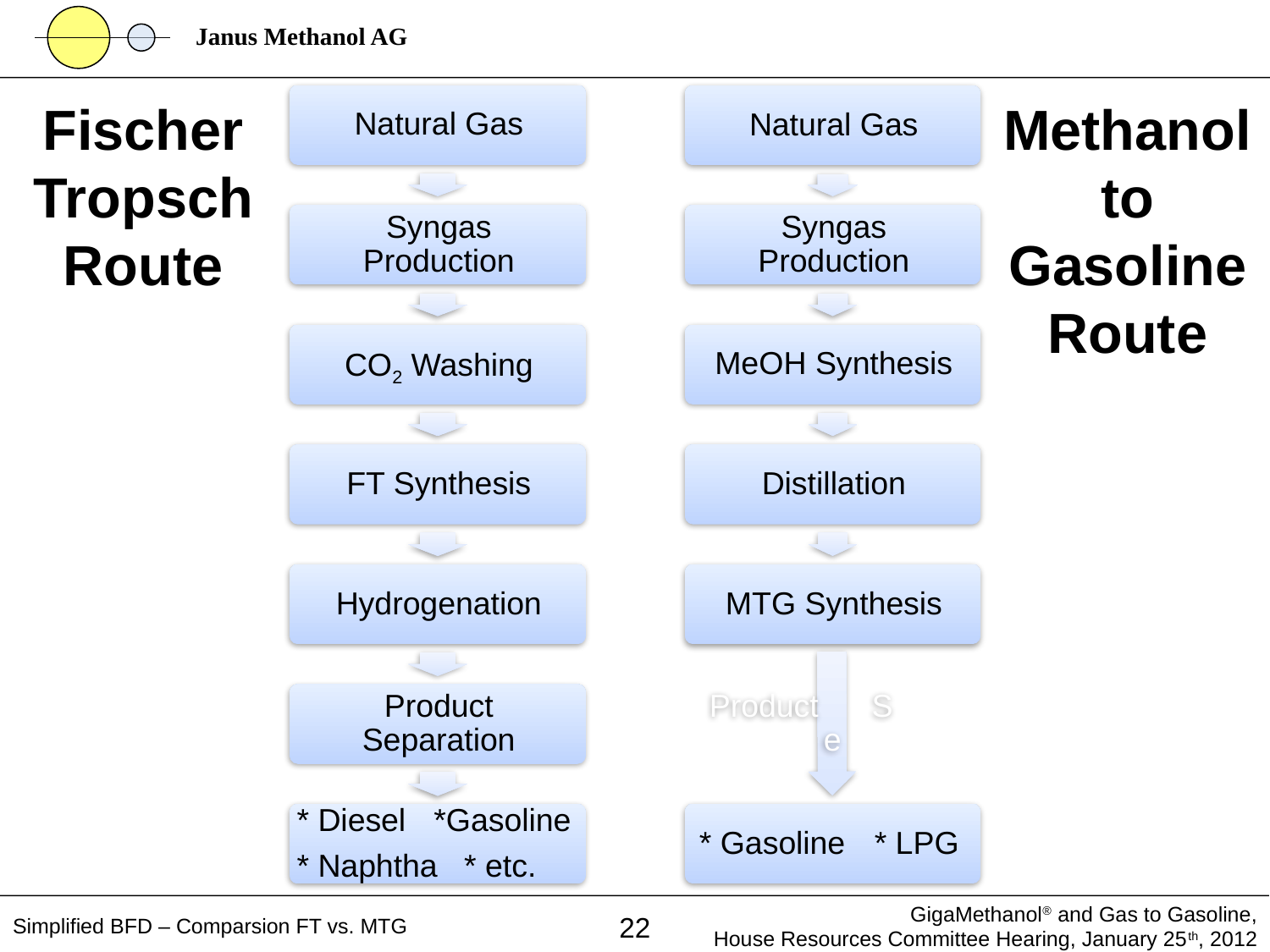

Natural Gas

Syngas
Production

CO2 Washing

FT Synthesis

Hydrogenation

Product Separation

* Diesel 	*Gasoline
* Naphtha   * etc.
Natural Gas

Syngas
Production

MeOH Synthesis

Distillation

MTG Synthesis

Product      S        e

* Gasoline	* LPG
Fischer Tropsch Route
Methanol
to
Gasoline
Route
Simplified BFD – Comparsion FT vs. MTG
22